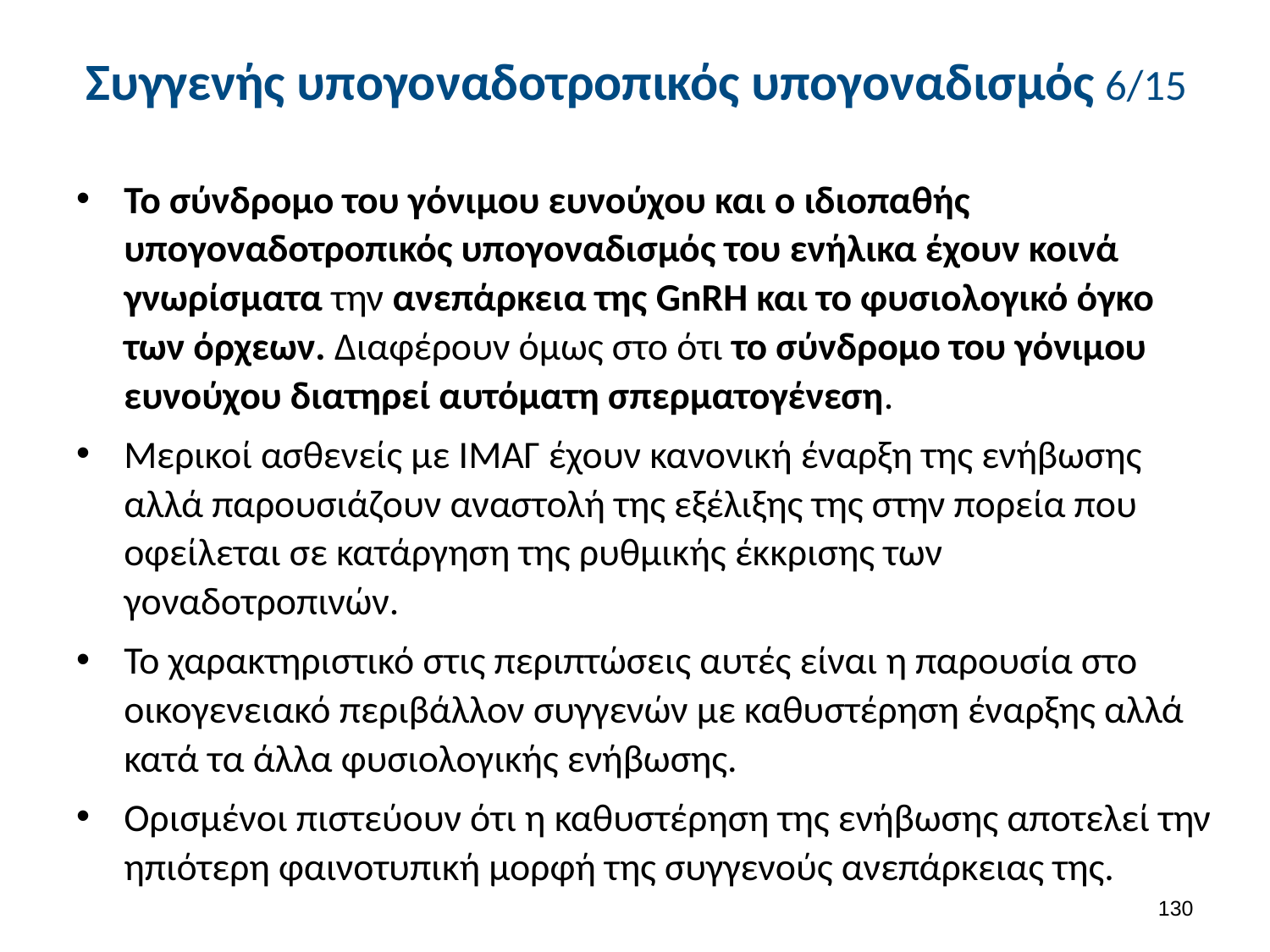

# Συγγενής υπογοναδοτροπικός υπογοναδισμός 6/15
Το σύνδρομο του γόνιμου ευνούχου και ο ιδιοπαθής υπογοναδοτροπικός υπογοναδισμός του ενήλικα έχουν κοινά γνωρίσματα την ανεπάρκεια της GnRΗ και το φυσιολογικό όγκο των όρχεων. Διαφέρουν όμως στο ότι το σύνδρομο του γόνιμου ευνούχου διατηρεί αυτόματη σπερματογένεση.
Μερικοί ασθενείς με ΙΜΑΓ έχουν κανονική έναρξη της ενήβωσης αλλά παρουσιάζουν αναστολή της εξέλιξης της στην πορεία που οφείλεται σε κατάργηση της ρυθμικής έκκρισης των γοναδοτροπινών.
Το χαρακτηριστικό στις περιπτώσεις αυτές είναι η παρουσία στο οικογενειακό περιβάλλον συγγενών με καθυστέρηση έναρξης αλλά κατά τα άλλα φυσιολογικής ενήβωσης.
Ορισμένοι πιστεύουν ότι η καθυστέρηση της ενήβωσης αποτελεί την ηπιότερη φαινοτυπική μορφή της συγγενούς ανεπάρκειας της.
130